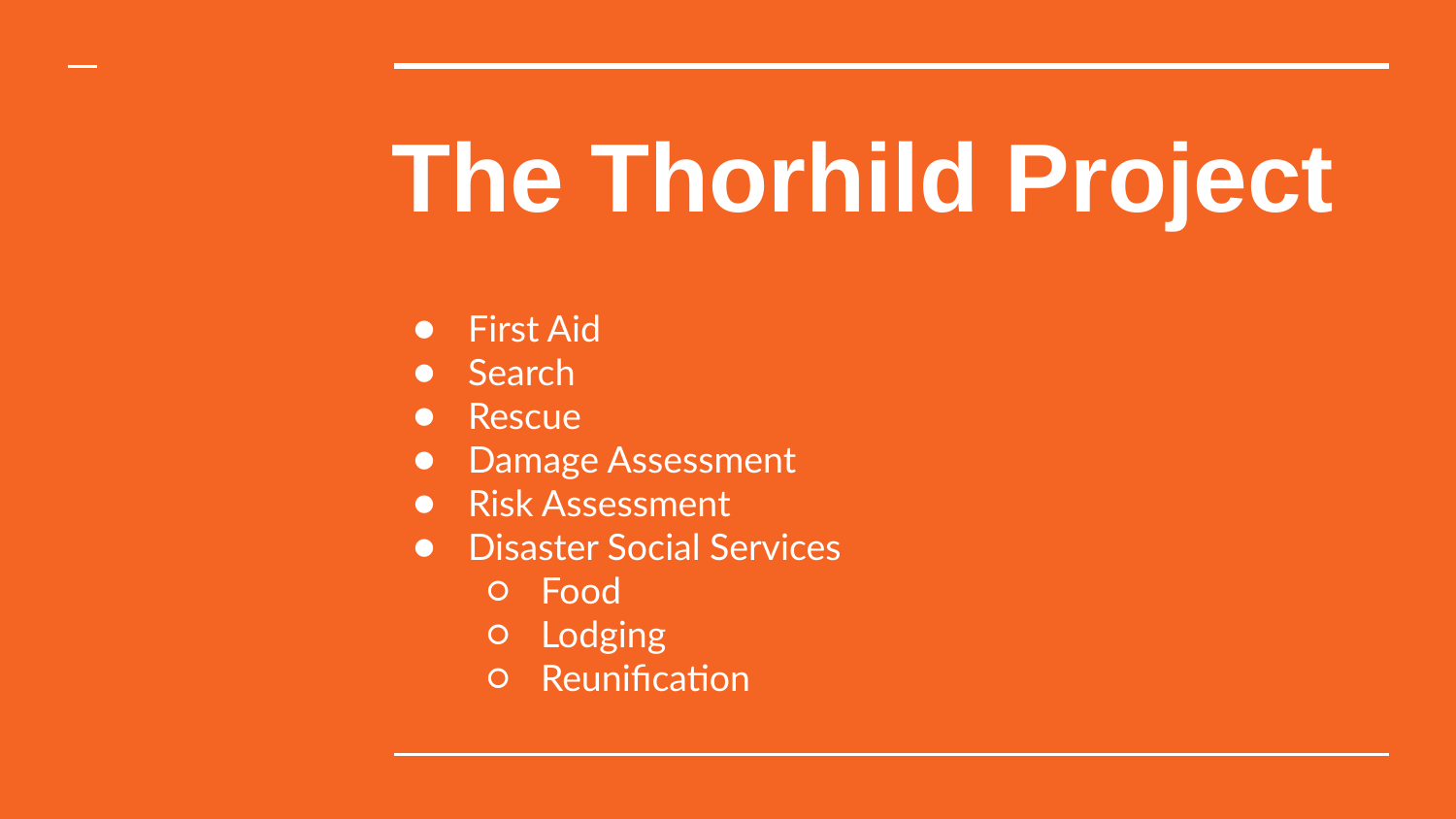

# The Thorhild Project
First Aid
Search
Rescue
Damage Assessment
Risk Assessment
Disaster Social Services
Food
Lodging
Reunification